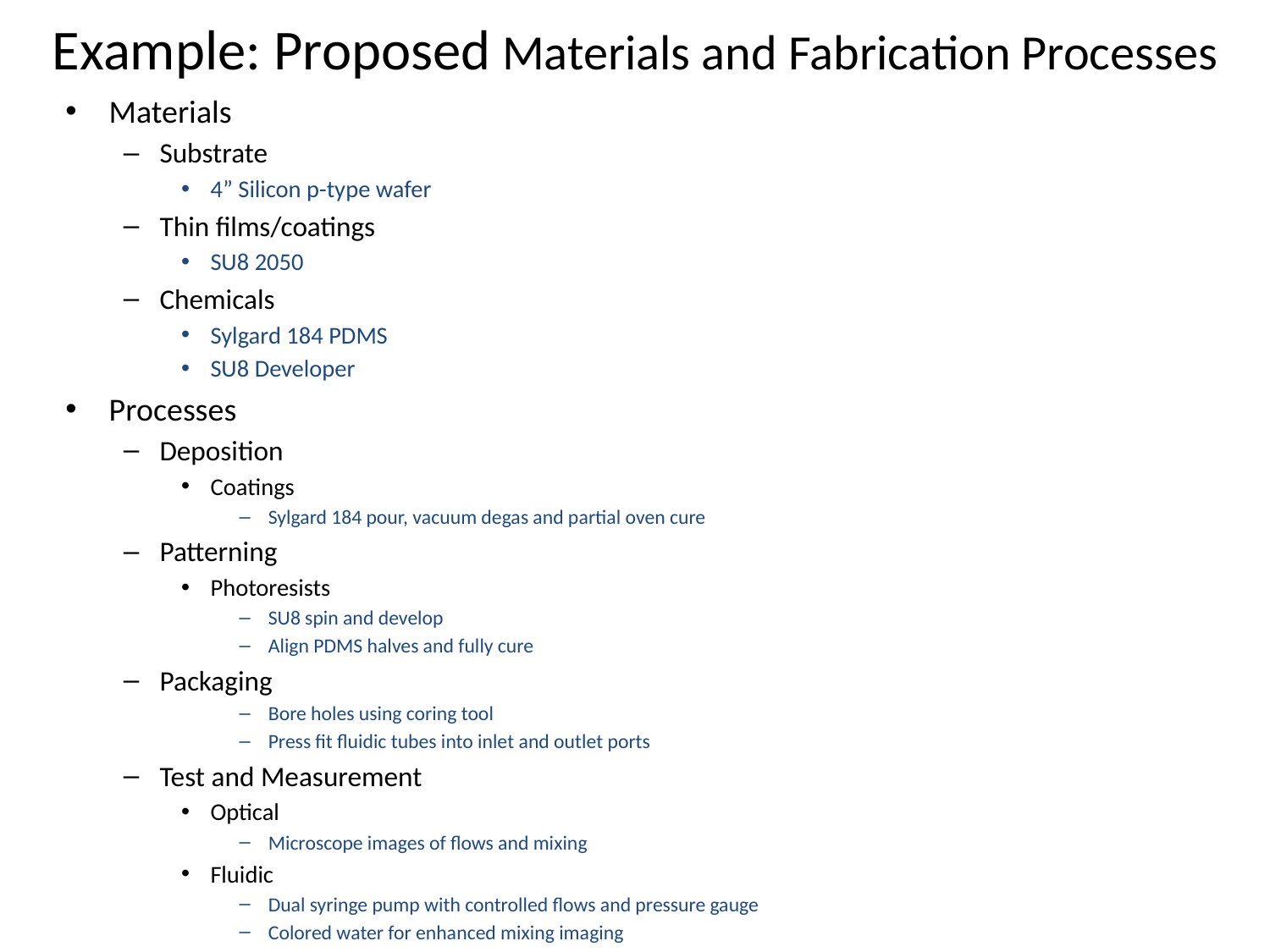

# Example: Proposed Materials and Fabrication Processes
Materials
Substrate
4” Silicon p-type wafer
Thin films/coatings
SU8 2050
Chemicals
Sylgard 184 PDMS
SU8 Developer
Processes
Deposition
Coatings
Sylgard 184 pour, vacuum degas and partial oven cure
Patterning
Photoresists
SU8 spin and develop
Align PDMS halves and fully cure
Packaging
Bore holes using coring tool
Press fit fluidic tubes into inlet and outlet ports
Test and Measurement
Optical
Microscope images of flows and mixing
Fluidic
Dual syringe pump with controlled flows and pressure gauge
Colored water for enhanced mixing imaging